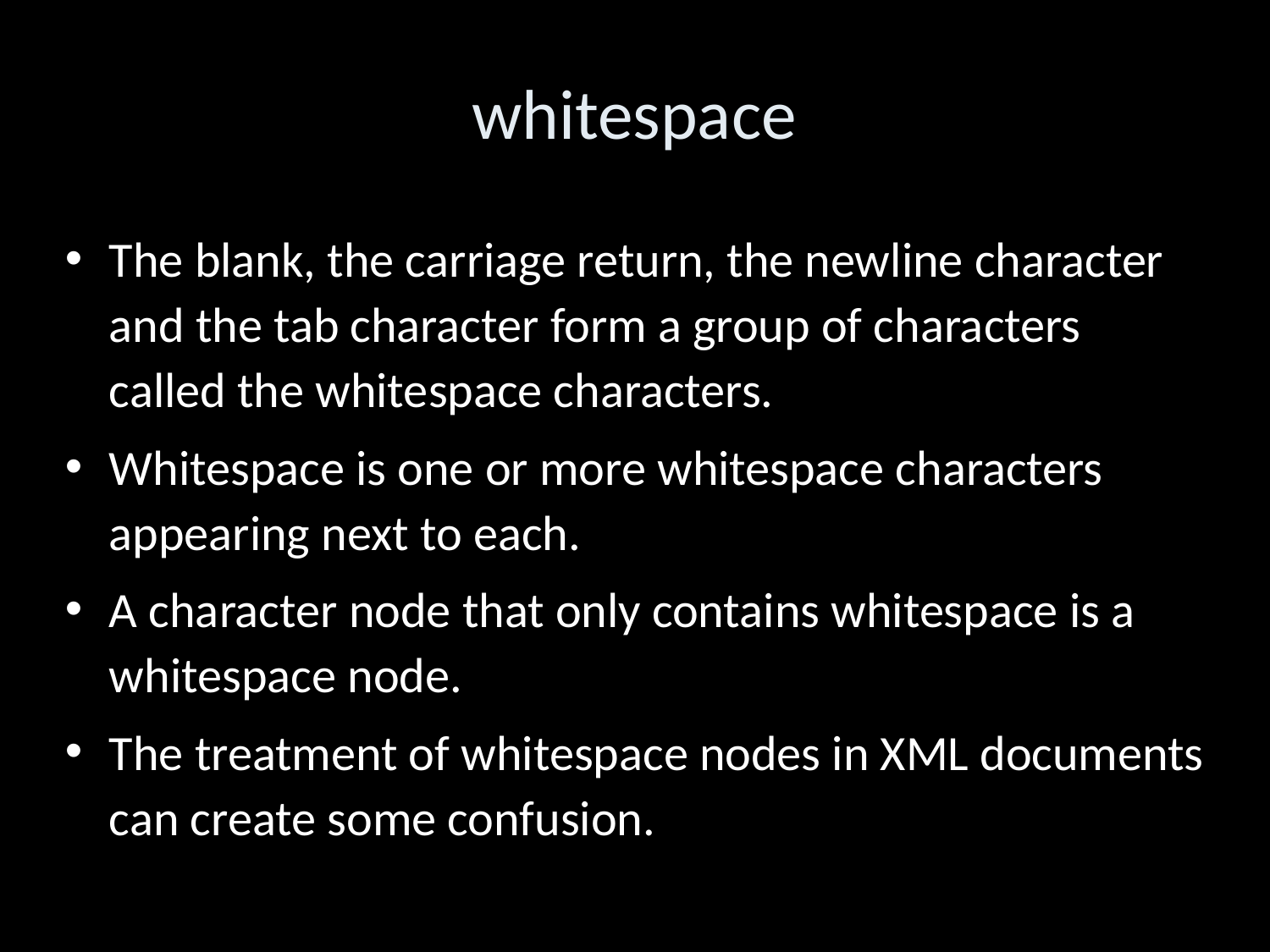

whitespace
The blank, the carriage return, the newline character and the tab character form a group of characters called the whitespace characters.
Whitespace is one or more whitespace characters appearing next to each.
A character node that only contains whitespace is a whitespace node.
The treatment of whitespace nodes in XML documents can create some confusion.